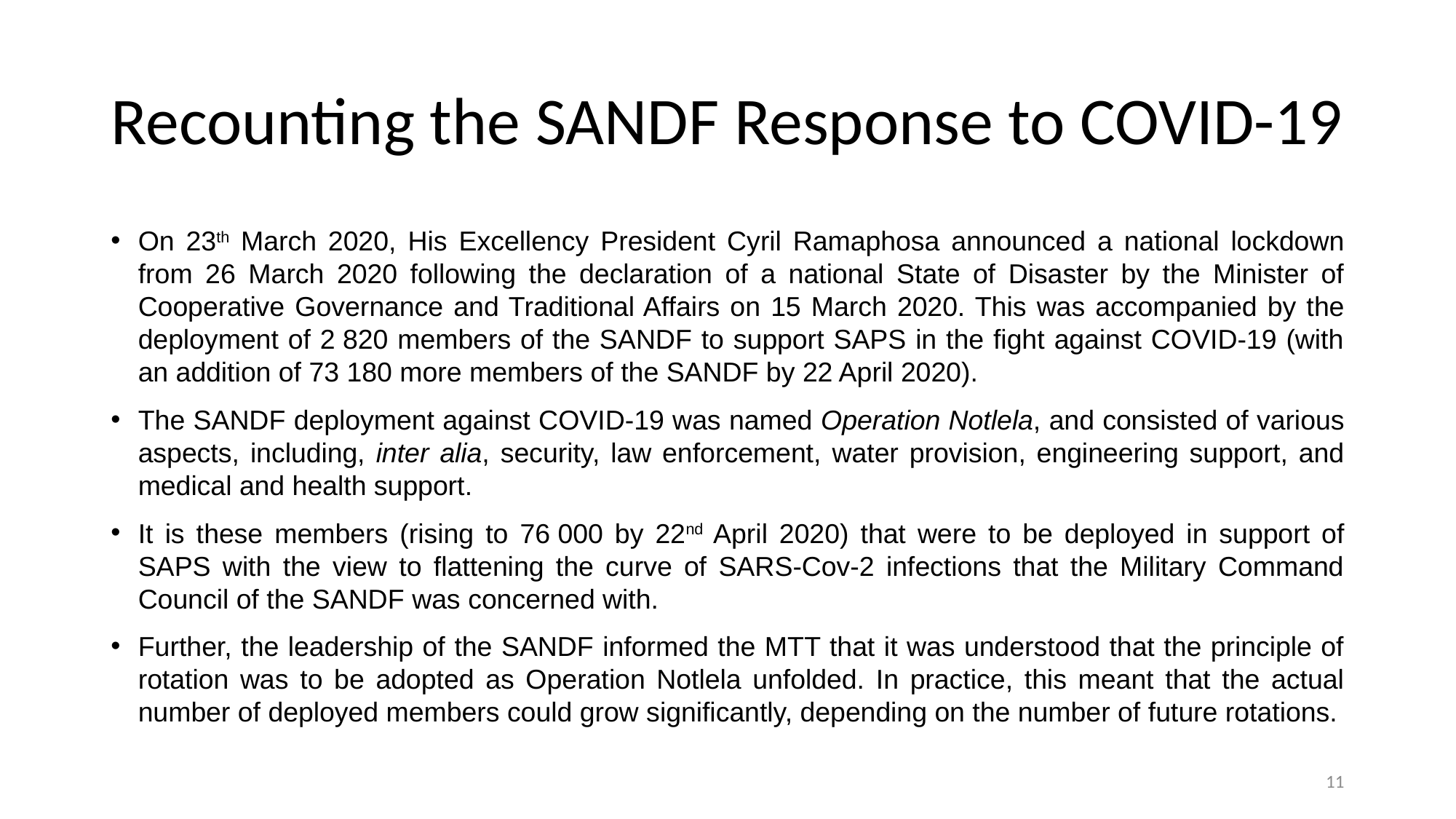

Recounting the SANDF Response to COVID-19
On 23th March 2020, His Excellency President Cyril Ramaphosa announced a national lockdown from 26 March 2020 following the declaration of a national State of Disaster by the Minister of Cooperative Governance and Traditional Affairs on 15 March 2020. This was accompanied by the deployment of 2 820 members of the SANDF to support SAPS in the fight against COVID-19 (with an addition of 73 180 more members of the SANDF by 22 April 2020).
The SANDF deployment against COVID-19 was named Operation Notlela, and consisted of various aspects, including, inter alia, security, law enforcement, water provision, engineering support, and medical and health support.
It is these members (rising to 76 000 by 22nd April 2020) that were to be deployed in support of SAPS with the view to flattening the curve of SARS-Cov-2 infections that the Military Command Council of the SANDF was concerned with.
Further, the leadership of the SANDF informed the MTT that it was understood that the principle of rotation was to be adopted as Operation Notlela unfolded. In practice, this meant that the actual number of deployed members could grow significantly, depending on the number of future rotations.

11